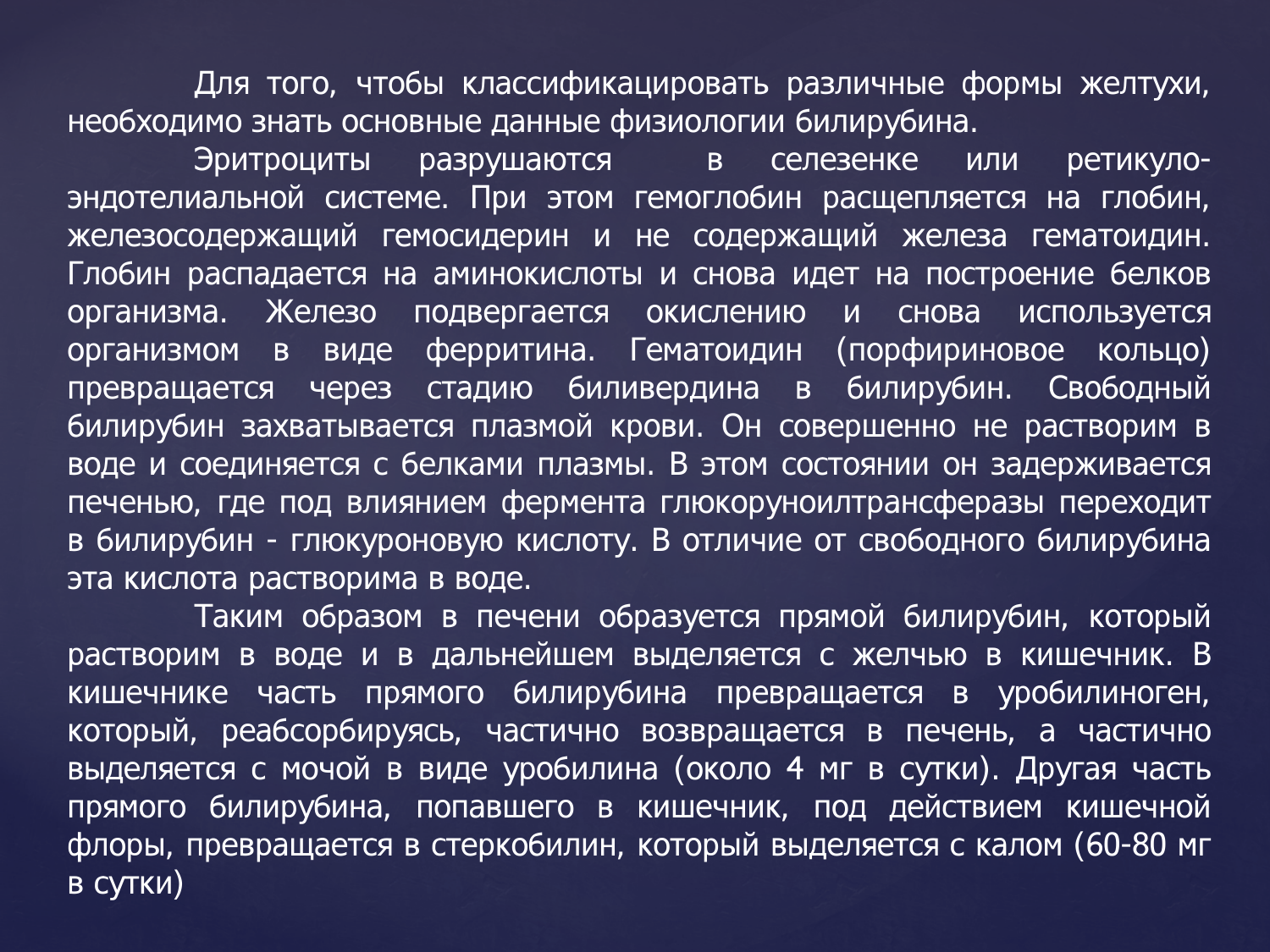

Для того, чтобы классификацировать различные формы желтухи, необходимо знать основные данные физиологии билирубина.
	Эритроциты разрушаются  в селезенке или ретикуло-эндотелиальной системе. При этом гемоглобин расщепляется на глобин, железосодержащий гемосидерин и не содержащий железа гематоидин. Глобин распадается на аминокислоты и снова идет на построение белков организма. Железо подвергается окислению и снова используется организмом в виде ферритина. Гематоидин (порфириновое кольцо) превращается через стадию биливердина в билирубин. Свободный билирубин захватывается плазмой крови. Он совершенно не растворим в воде и соединяется с белками плазмы. В этом состоянии он задерживается печенью, где под влиянием фермента глюкоруноилтрансферазы переходит в билирубин - глюкуроновую кислоту. В отличие от свободного билирубина эта кислота растворима в воде.
	Таким образом в печени образуется прямой билирубин, который растворим в воде и в дальнейшем выделяется с желчью в кишечник. В кишечнике часть прямого билирубина превращается в уробилиноген, который, реабсорбируясь, частично возвращается в печень, а частично выделяется с мочой в виде уробилина (около 4 мг в сутки). Другая часть прямого билирубина, попавшего в кишечник, под действием кишечной флоры, превращается в стеркобилин, который выделяется с калом (60-80 мг в сутки)